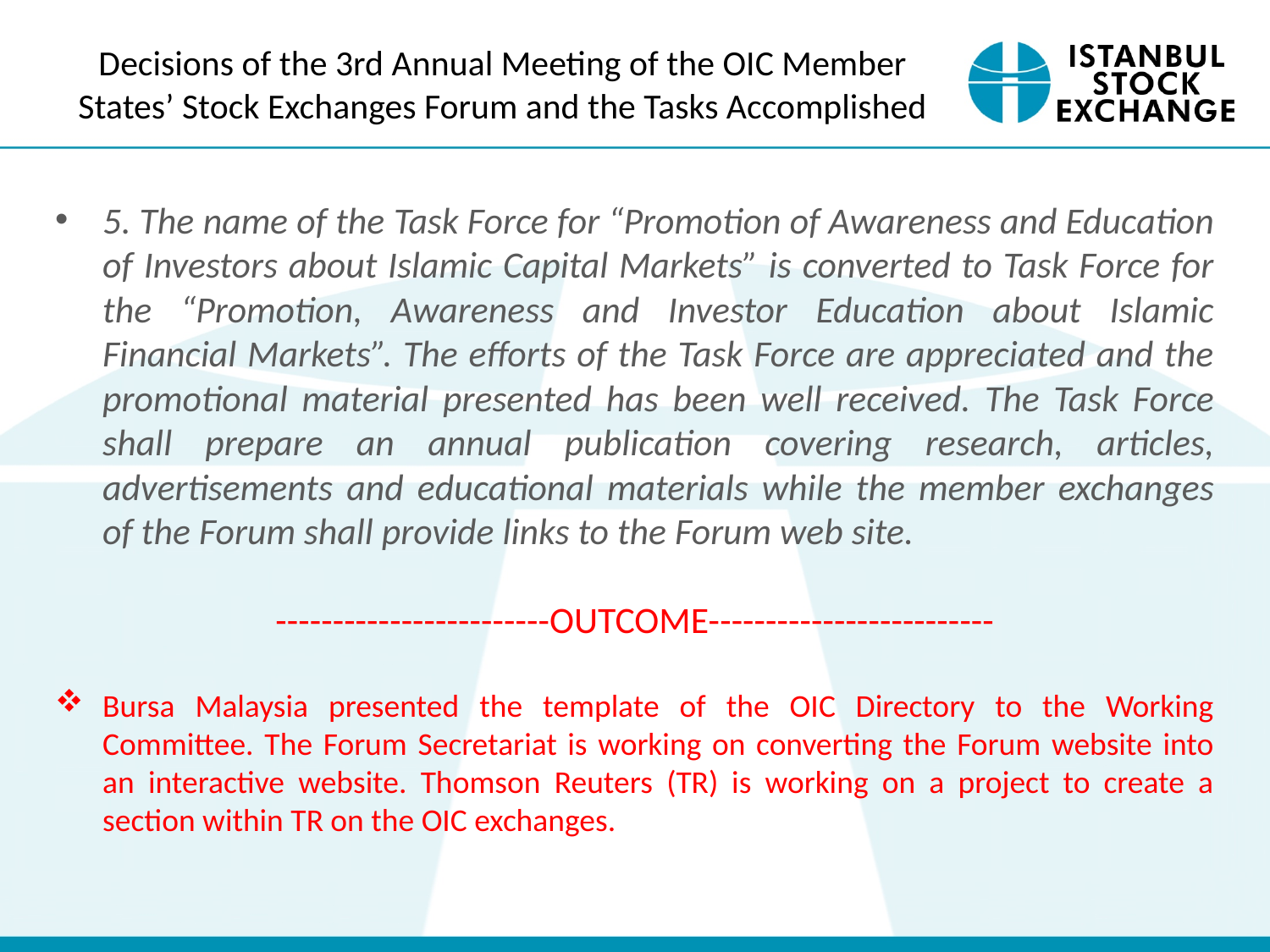

# Decisions of the 3rd Annual Meeting of the OIC Member States’ Stock Exchanges Forum and the Tasks Accomplished
5. The name of the Task Force for “Promotion of Awareness and Education of Investors about Islamic Capital Markets” is converted to Task Force for the “Promotion, Awareness and Investor Education about Islamic Financial Markets”. The efforts of the Task Force are appreciated and the promotional material presented has been well received. The Task Force shall prepare an annual publication covering research, articles, advertisements and educational materials while the member exchanges of the Forum shall provide links to the Forum web site.

------------------------OUTCOME-------------------------

Bursa Malaysia presented the template of the OIC Directory to the Working Committee. The Forum Secretariat is working on converting the Forum website into an interactive website. Thomson Reuters (TR) is working on a project to create a section within TR on the OIC exchanges.